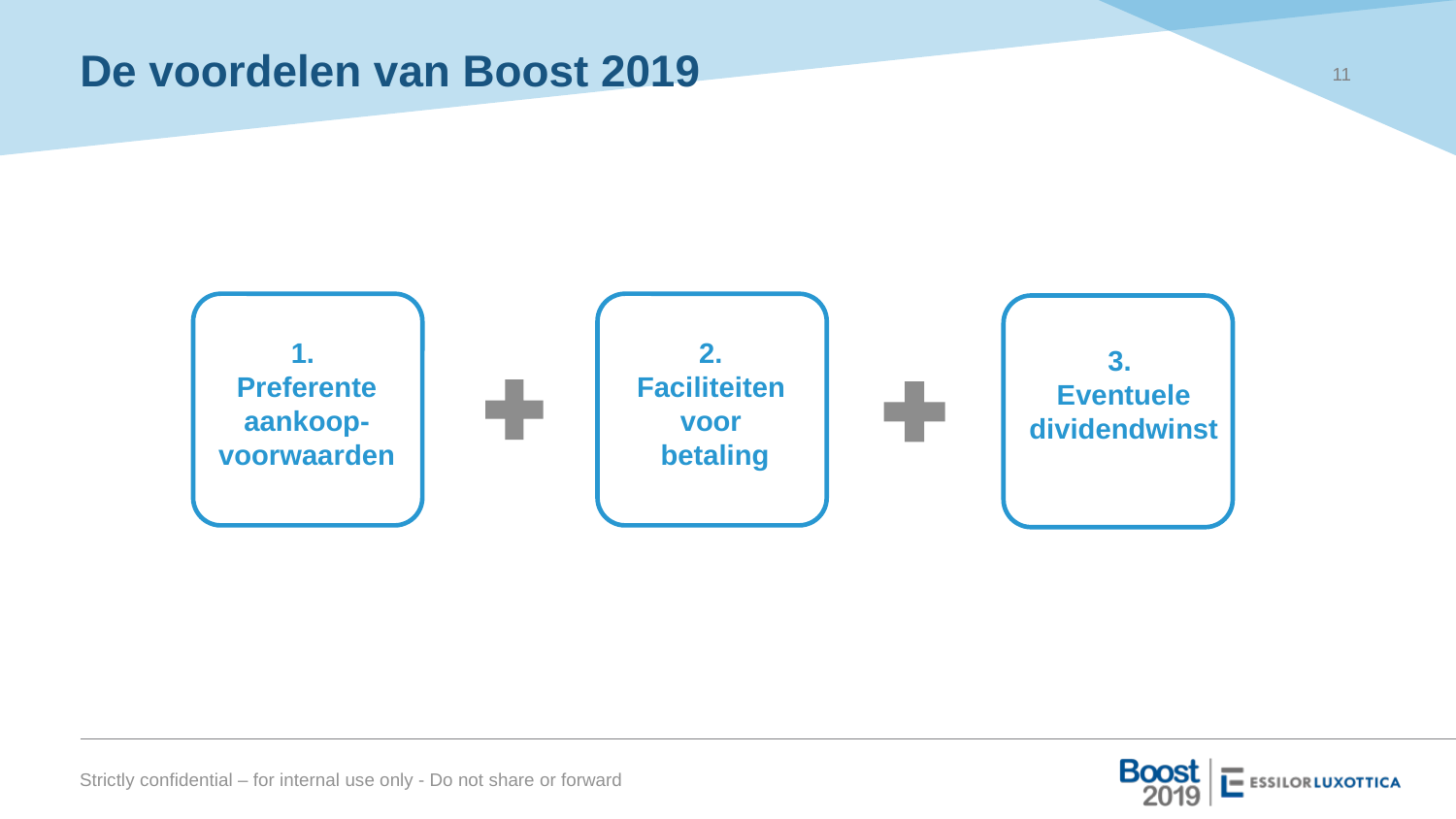

11
# De voordelen van Boost 2019

2.
Faciliteiten
voor
betaling

1.
Preferente aankoop-voorwaarden

3.
Eventuele dividendwinst